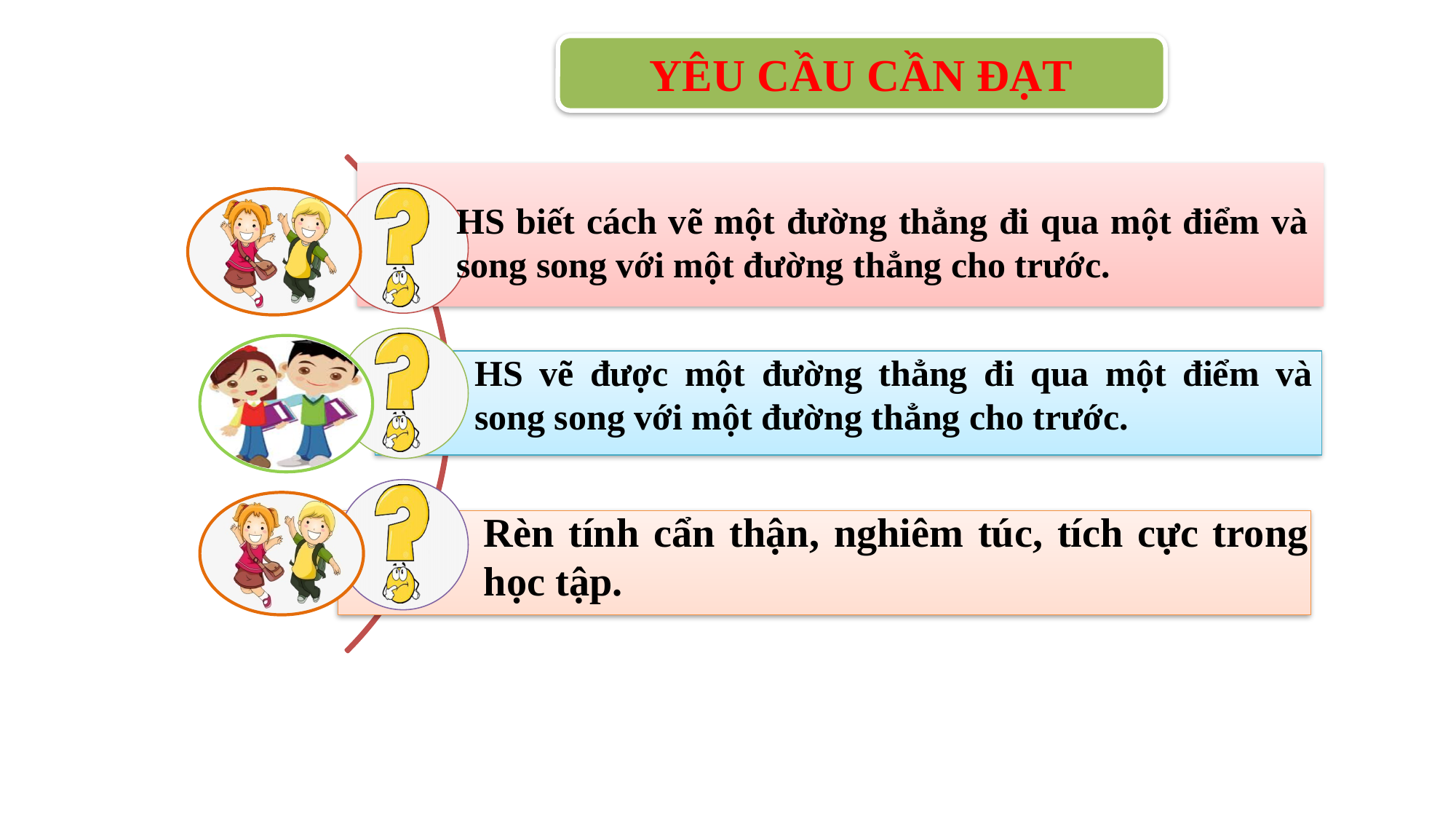

YÊU CẦU CẦN ĐẠT

HS biết cách vẽ một đường thẳng đi qua một điểm và song song với một đường thẳng cho trước.

HS vẽ được một đường thẳng đi qua một điểm và song song với một đường thẳng cho trước.

Rèn tính cẩn thận, nghiêm túc, tích cực trong học tập.